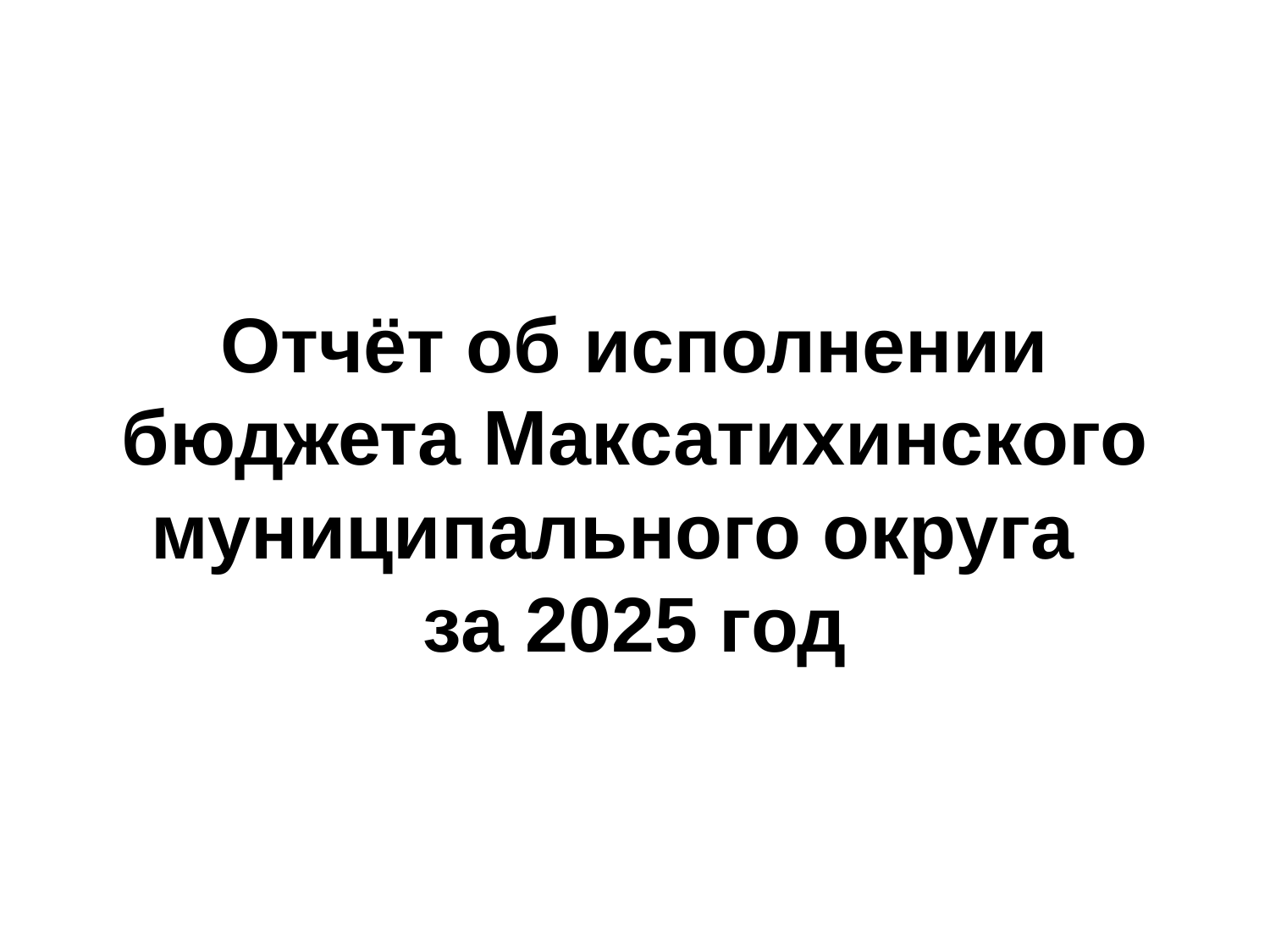

# Отчёт об исполнении бюджета Максатихинского муниципального округа   за 2025 год